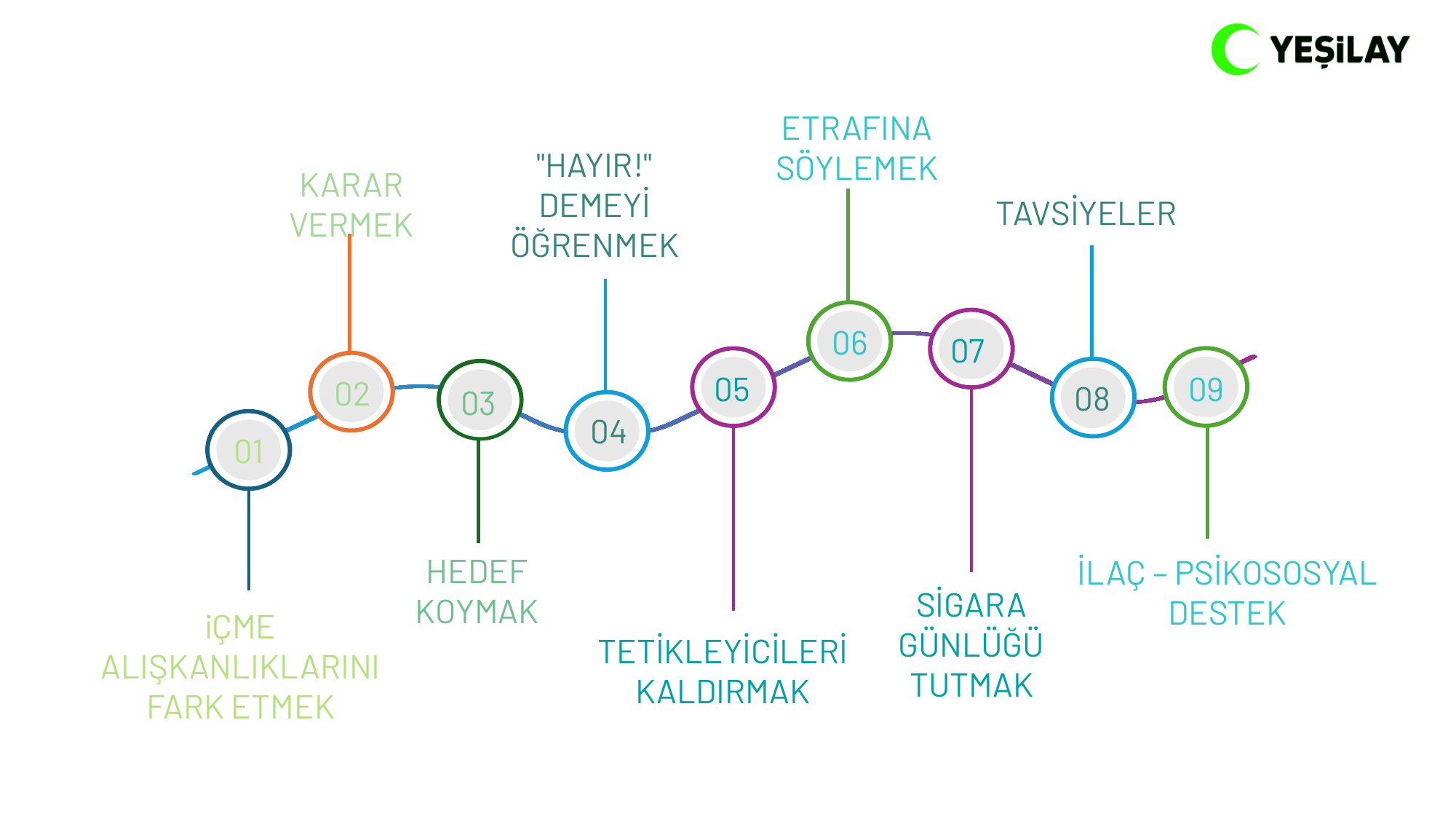

ETRAFINA SÖYLEMEK
"HAYIR!" DEMEYİ ÖĞRENMEK
KARAR VERMEK
TAVSİYELER

06
07

05
09
08
02
03
04

01
HEDEF KOYMAK
İLAÇ – PSİKOSOSYAL DESTEK
SİGARA GÜNLÜĞÜ TUTMAK
iÇME
ALIŞKANLIKLARINI
FARK ETMEK
TETİKLEYİCİLERİ KALDIRMAK